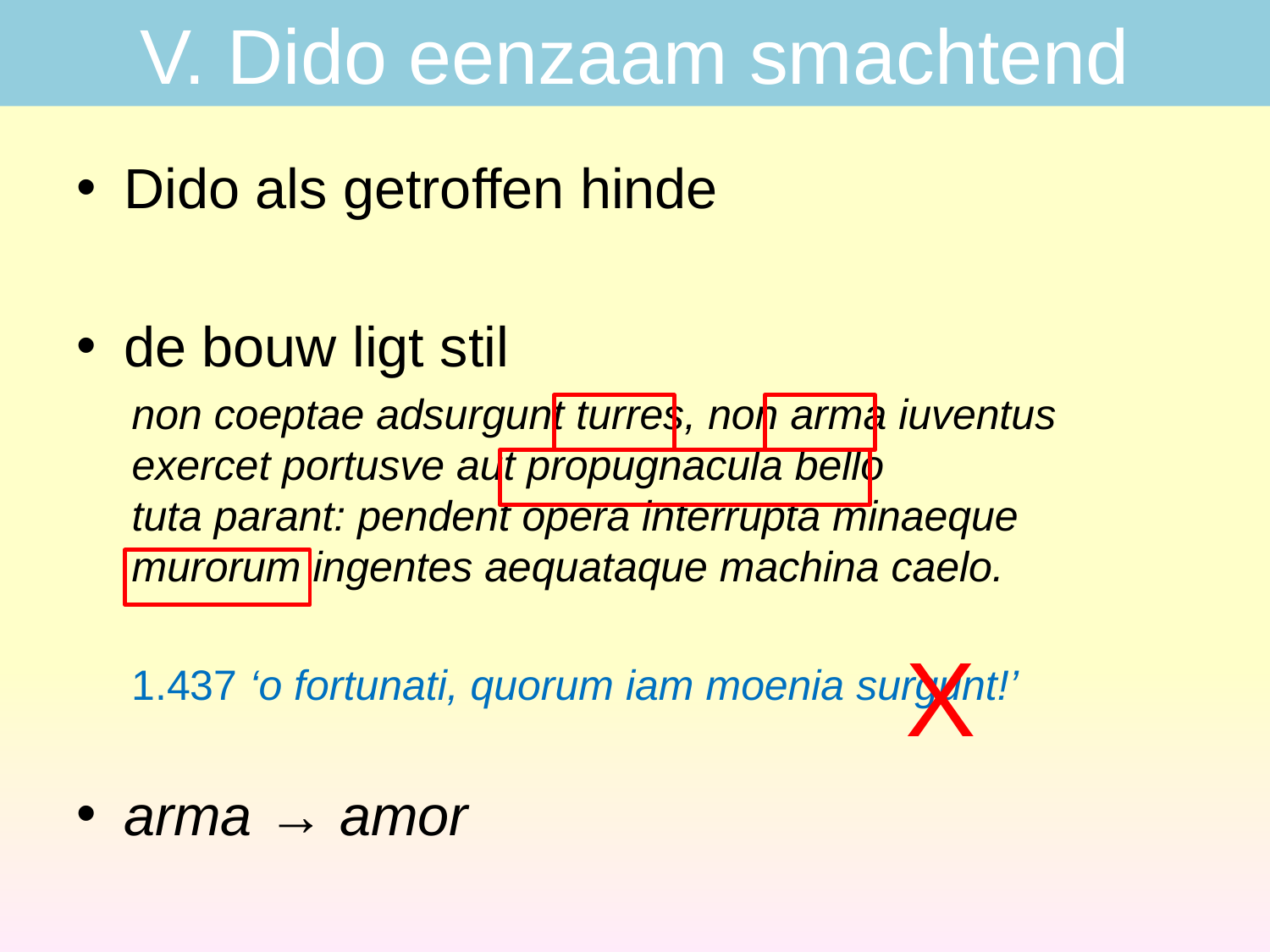

# V. Dido eenzaam smachtend
Dido als getroffen hinde

de bouw ligt stil
non coeptae adsurgunt turres, non arma iuventus
exercet portusve aut propugnacula bello
tuta parant: pendent opera interrupta minaeque
murorum ingentes aequataque machina caelo.

1.437 ‘o fortunati, quorum iam moenia surgunt!’

arma → amor

X